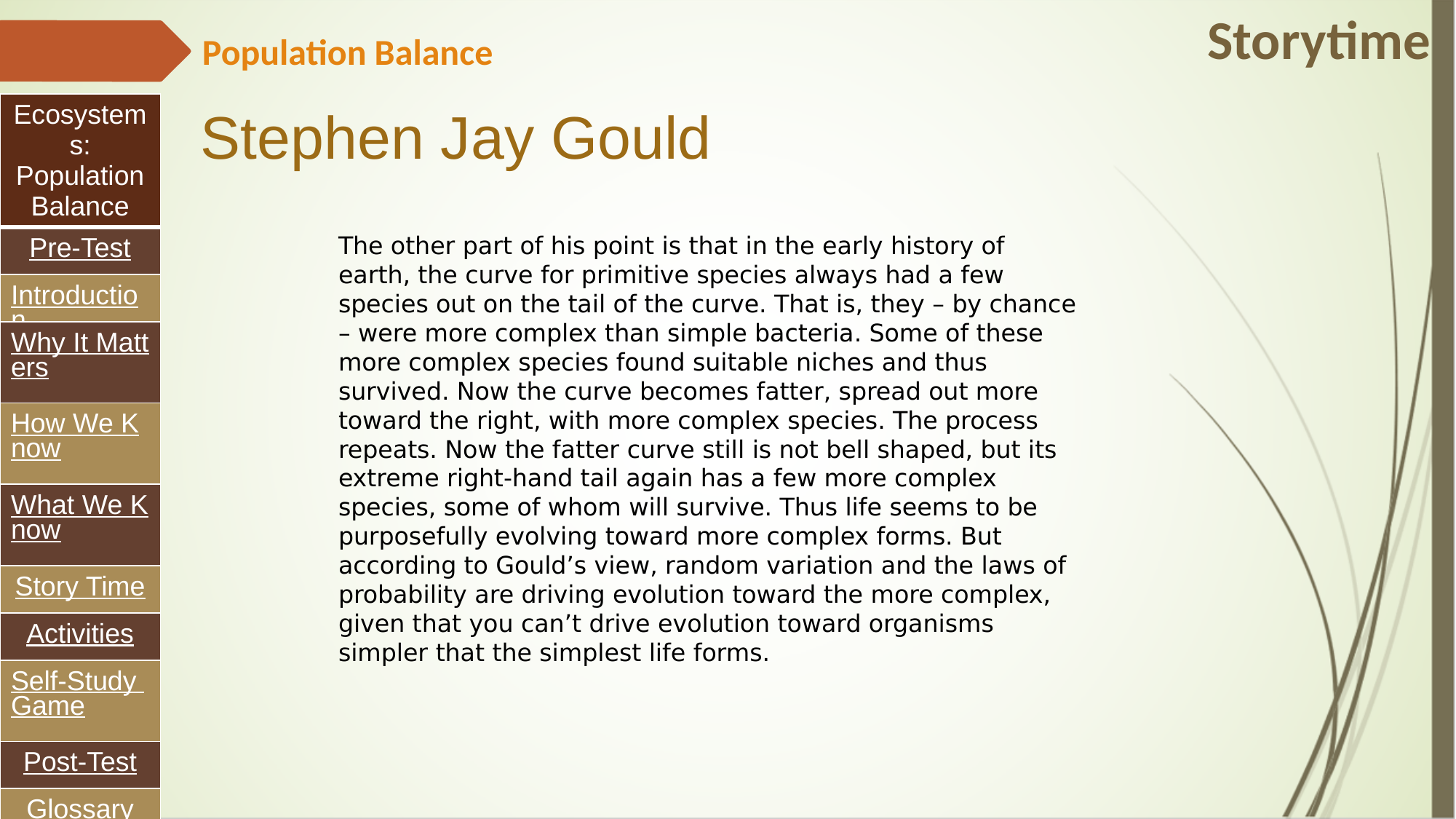

Storytime

Population Balance
| Ecosystems: Population Balance |
| --- |
| Pre-Test |
| Introduction |
| Why It Matters |
| How We Know |
| What We Know |
| Story Time |
| Activities |
| Self-Study Game |
| Post-Test |
| Glossary |
# Stephen Jay Gould
The other part of his point is that in the early history of earth, the curve for primitive species always had a few species out on the tail of the curve. That is, they – by chance – were more complex than simple bacteria. Some of these more complex species found suitable niches and thus survived. Now the curve becomes fatter, spread out more toward the right, with more complex species. The process repeats. Now the fatter curve still is not bell shaped, but its extreme right-hand tail again has a few more complex species, some of whom will survive. Thus life seems to be purposefully evolving toward more complex forms. But according to Gould’s view, random variation and the laws of probability are driving evolution toward the more complex, given that you can’t drive evolution toward organisms simpler that the simplest life forms.